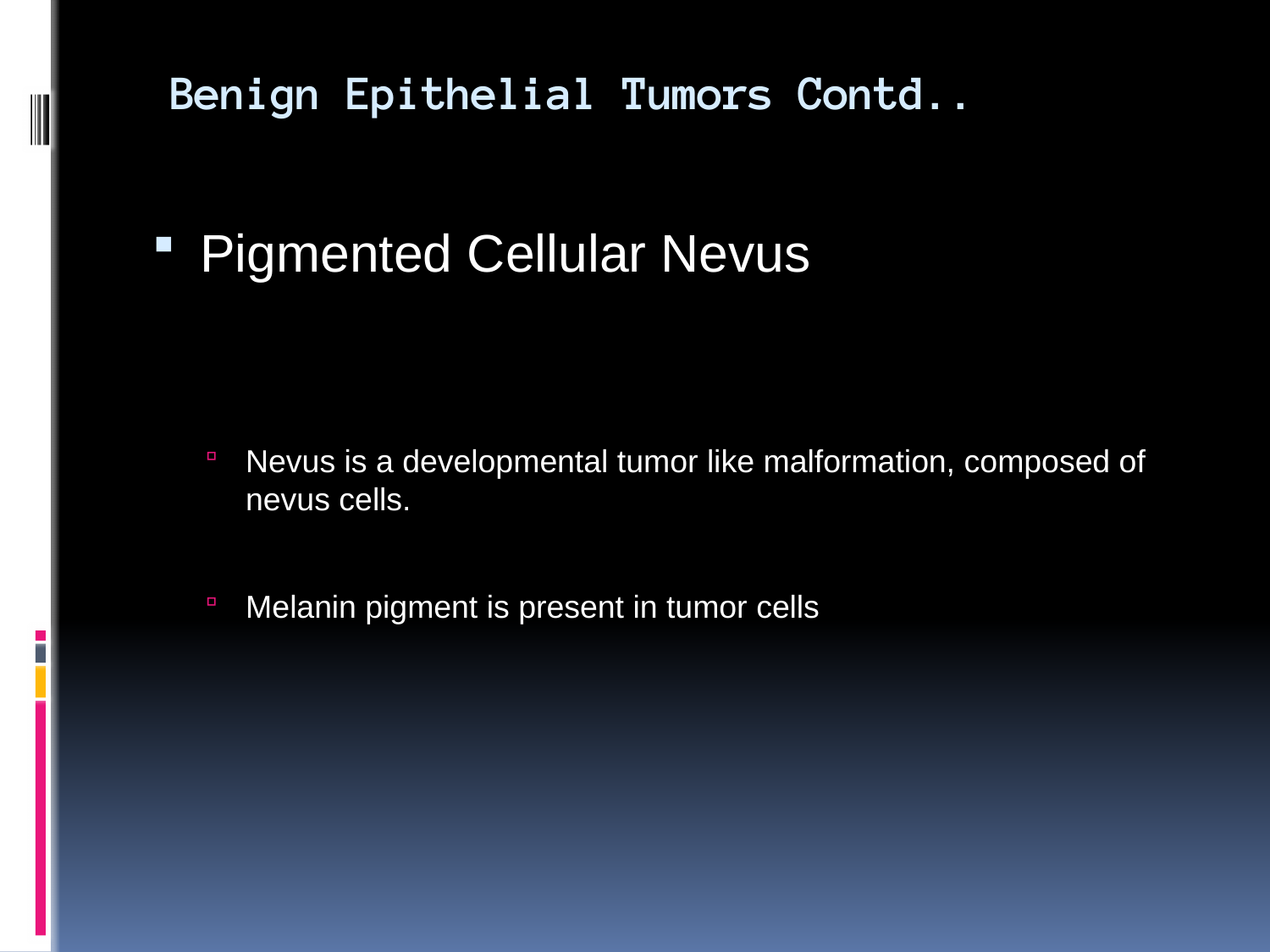

# Benign Epithelial Tumors Contd..
Pigmented Cellular Nevus

Nevus is a developmental tumor like malformation, composed of nevus cells.

Melanin pigment is present in tumor cells